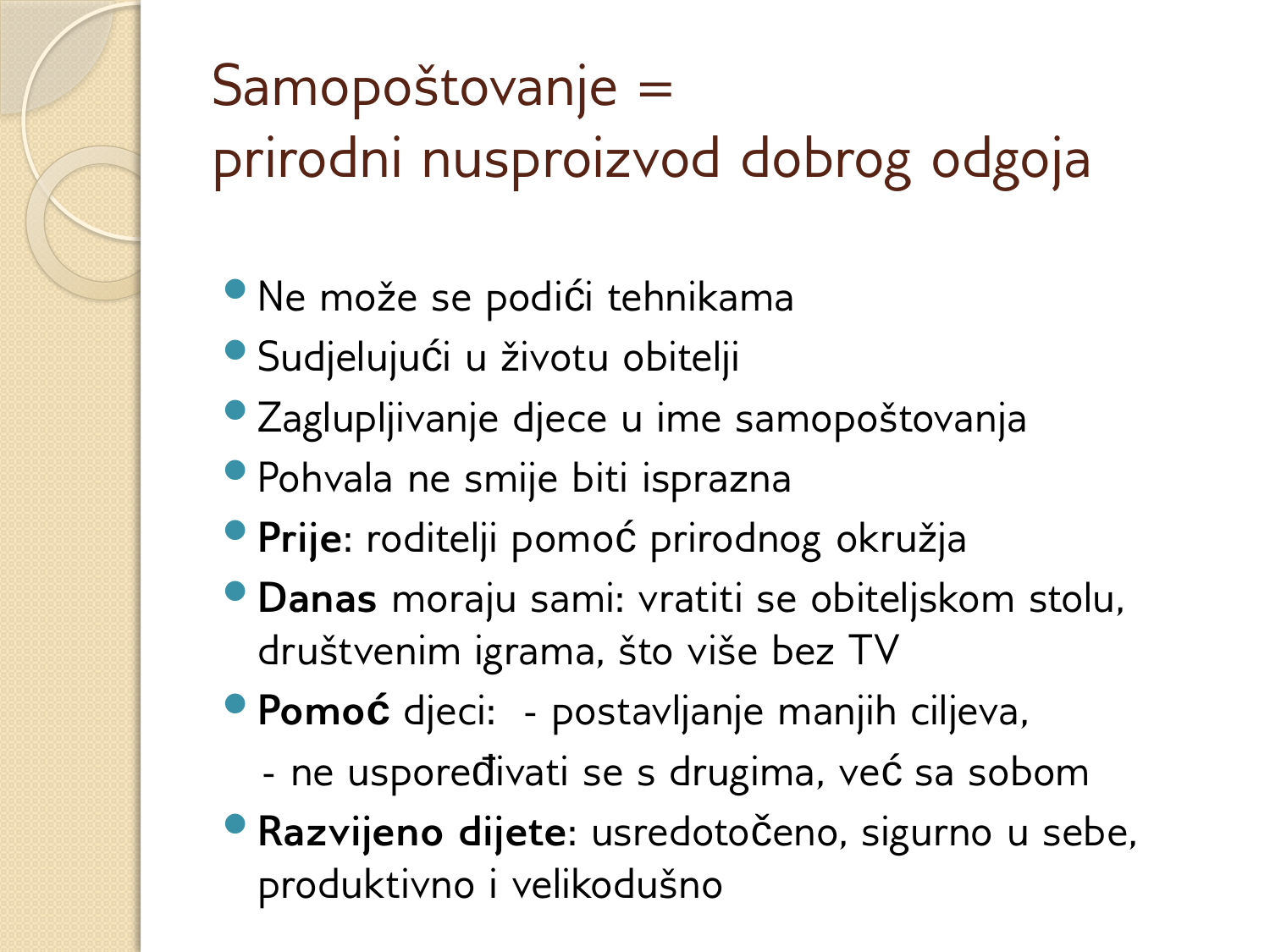

# Samopoštovanje = prirodni nusproizvod dobrog odgoja

Ne može se podići tehnikama
Sudjelujući u životu obitelji
Zaglupljivanje djece u ime samopoštovanja
Pohvala ne smije biti isprazna
Prije: roditelji pomoć prirodnog okružja
Danas moraju sami: vratiti se obiteljskom stolu, društvenim igrama, što više bez TV
Pomoć djeci:  - postavljanje manjih ciljeva,
   - ne uspoređivati se s drugima, već sa sobom
Razvijeno dijete: usredotočeno, sigurno u sebe, produktivno i velikodušno